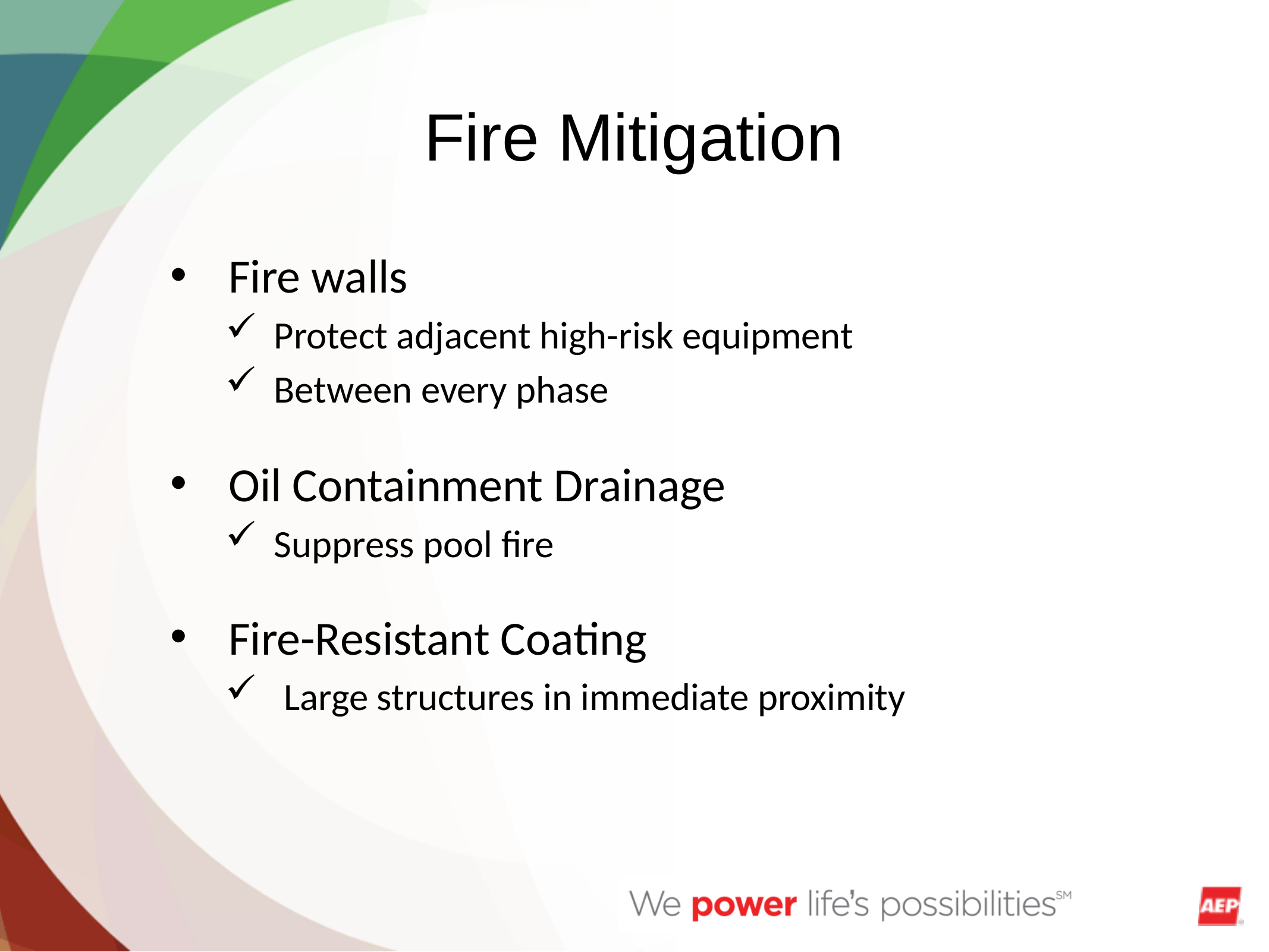

Fire Mitigation
Fire walls
Protect adjacent high-risk equipment
Between every phase

Oil Containment Drainage
Suppress pool fire

Fire-Resistant Coating
Large structures in immediate proximity